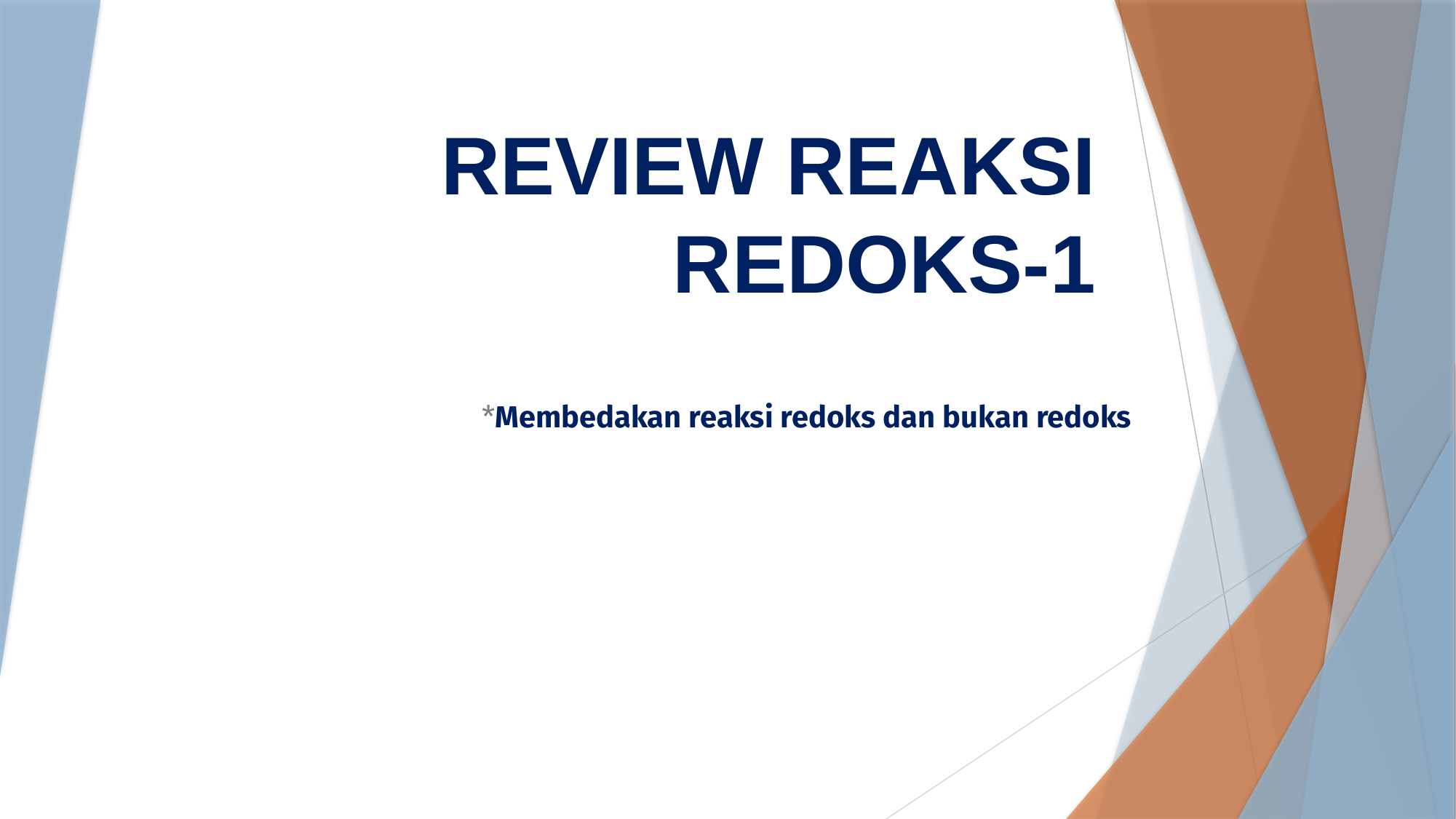

# REVIEW REAKSI REDOKS-1
*Membedakan reaksi redoks dan bukan redoks